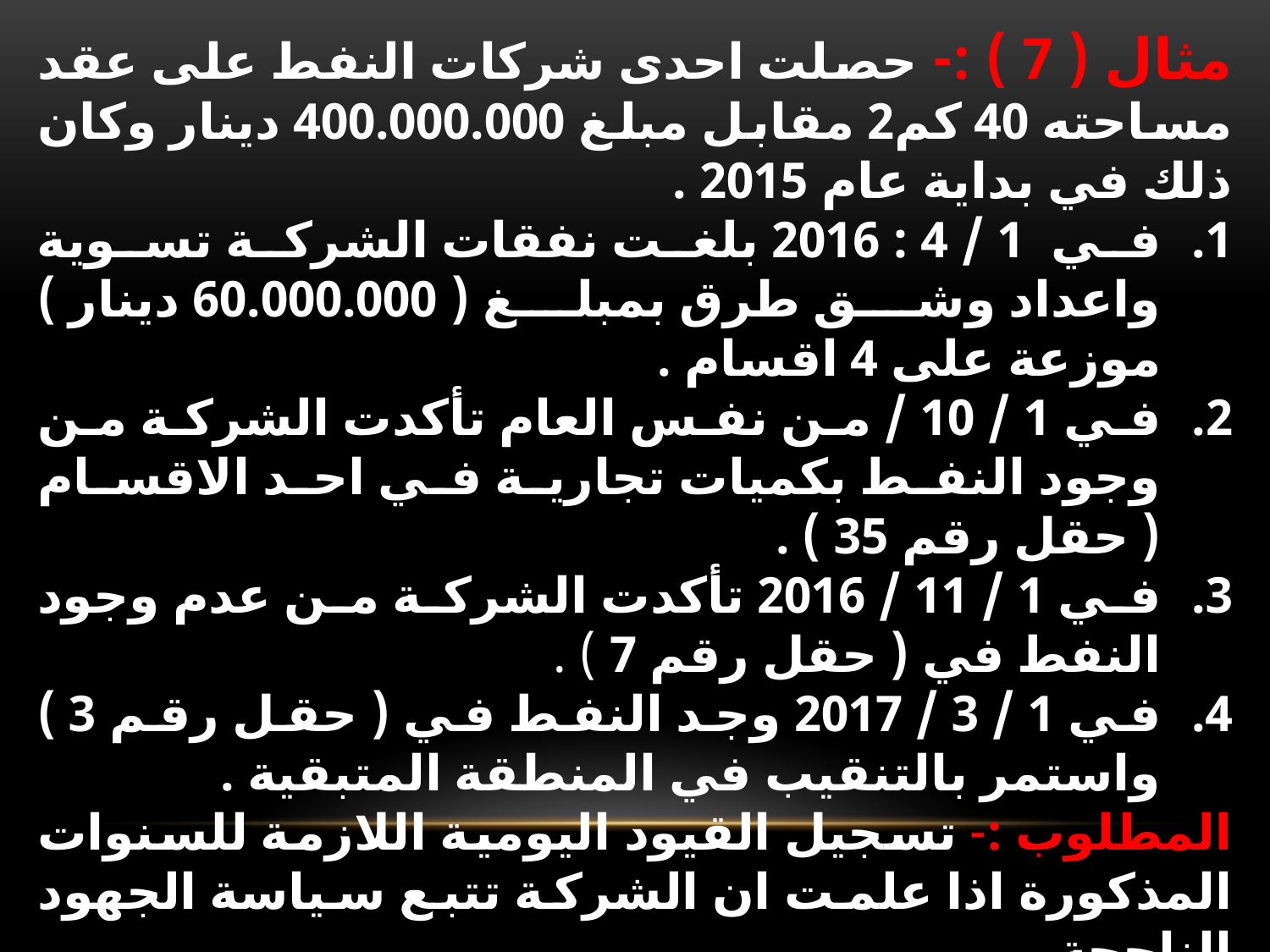

مثال ( 7 ) :- حصلت احدى شركات النفط على عقد مساحته 40 كم2 مقابل مبلغ 400.000.000 دينار وكان ذلك في بداية عام 2015 .
في  1 / 4 : 2016 بلغت نفقات الشركة تسوية واعداد وشق طرق بمبلغ ( 60.000.000 دينار ) موزعة على 4 اقسام .
في 1 / 10 / من نفس العام تأكدت الشركة من وجود النفط بكميات تجارية في احد الاقسام ( حقل رقم 35 ) .
في 1 / 11 / 2016 تأكدت الشركة من عدم وجود النفط في ( حقل رقم 7 ) .
في 1 / 3 / 2017 وجد النفط في ( حقل رقم 3 ) واستمر بالتنقيب في المنطقة المتبقية .
المطلوب :- تسجيل القيود اليومية اللازمة للسنوات المذكورة اذا علمت ان الشركة تتبع سياسة الجهود الناجحة .